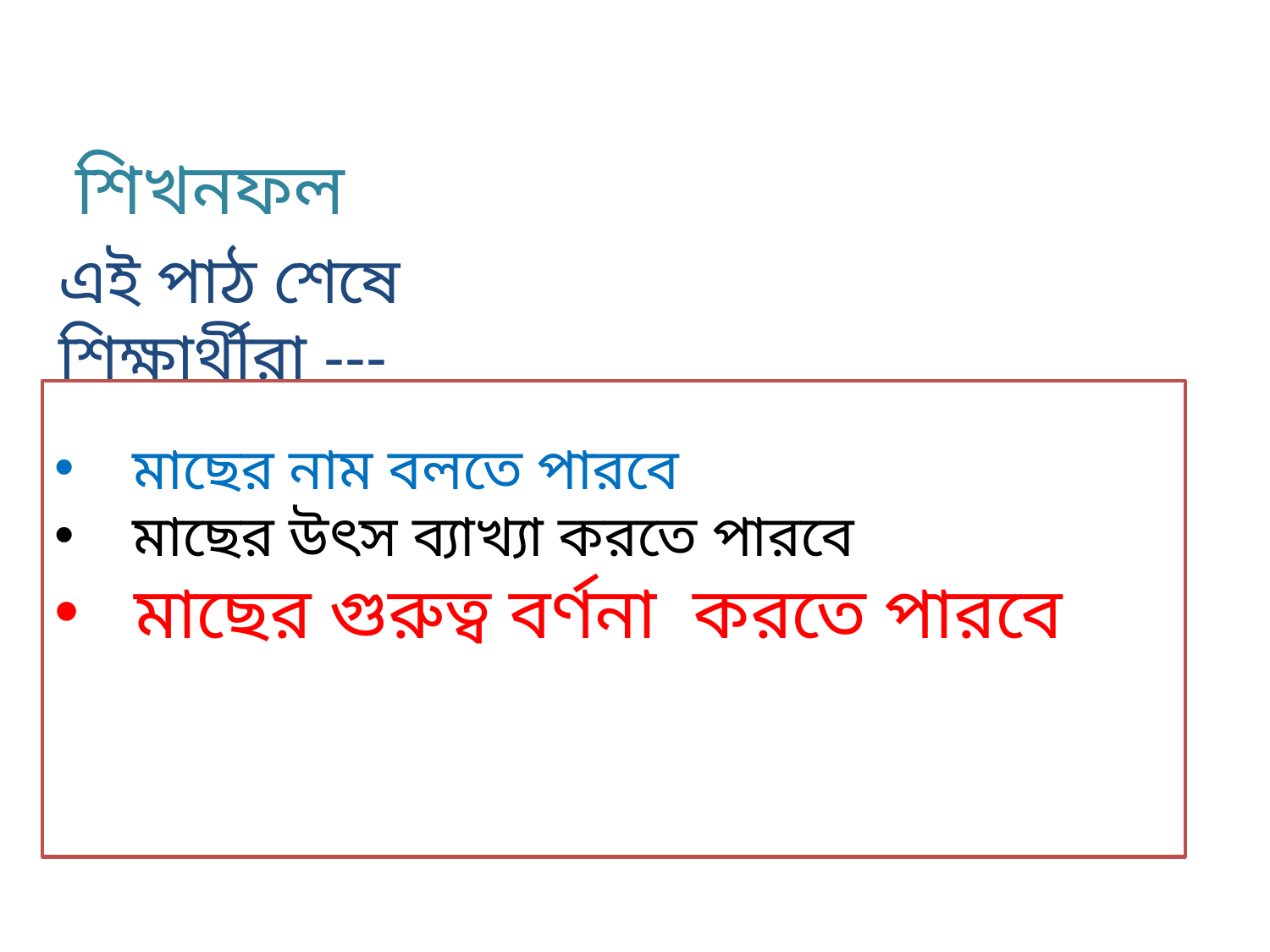

শিখনফল

এই পাঠ শেষে শিক্ষার্থীরা ---
 মাছের নাম বলতে পারবে
 মাছের উৎস ব্যাখ্যা করতে পারবে
মাছের গুরুত্ব বর্ণনা  করতে পারবে